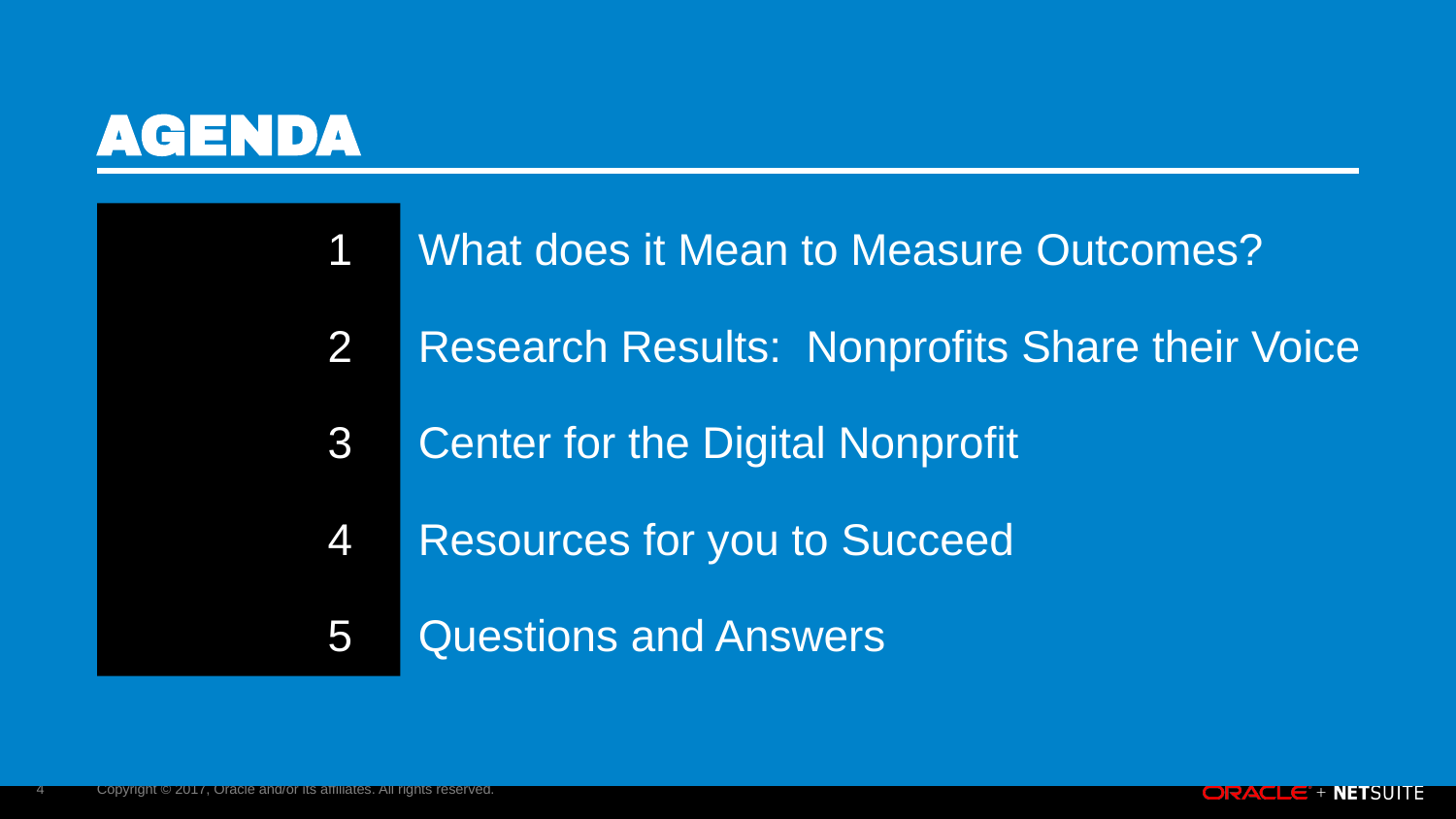

# AGENDA

What does it Mean to Measure Outcomes?
Research Results:  Nonprofits Share their Voice
Center for the Digital Nonprofit
Resources for you to Succeed
Questions and Answers